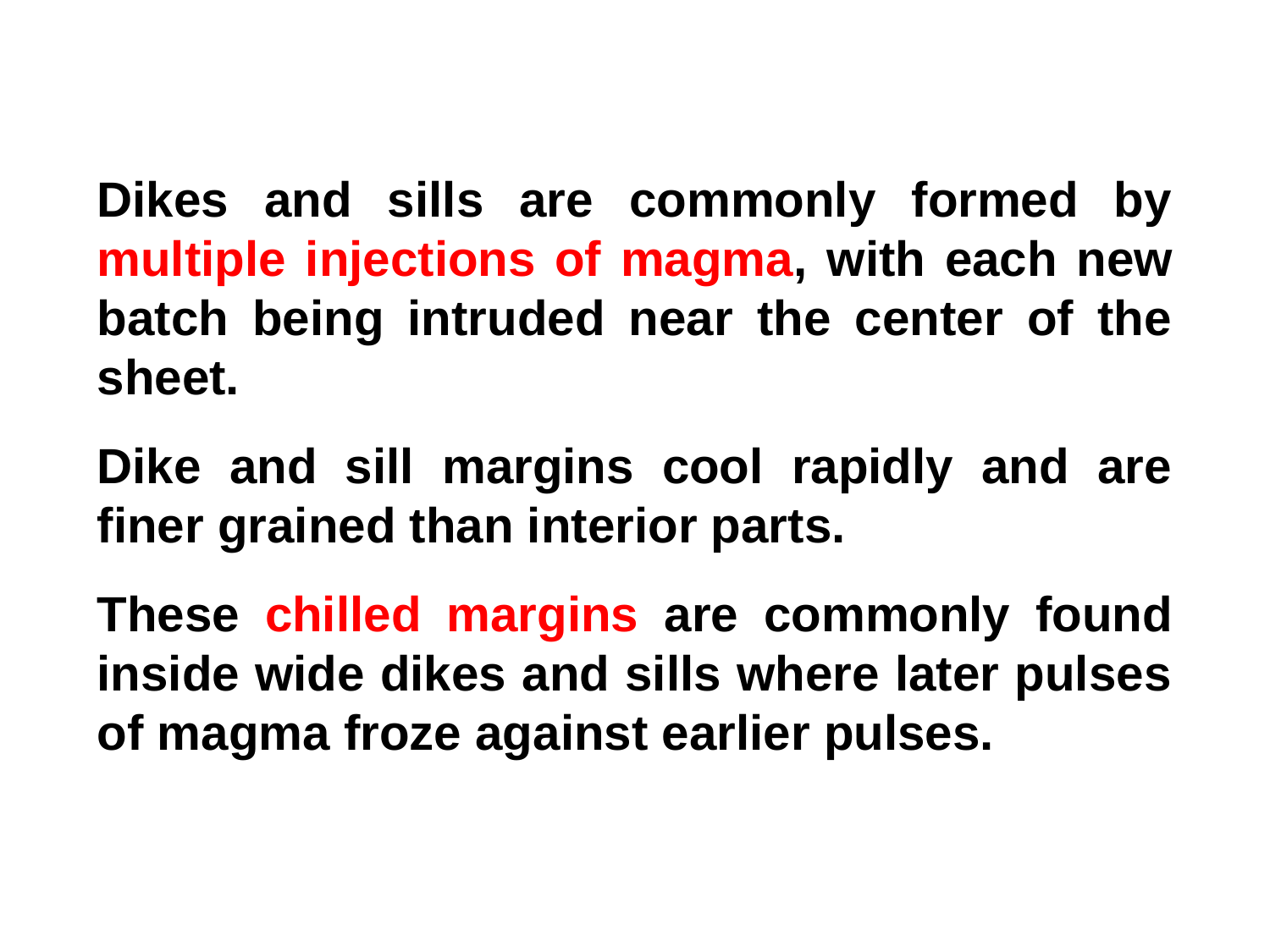

Dikes and sills are commonly formed by multiple injections of magma, with each new batch being intruded near the center of the sheet.

Dike and sill margins cool rapidly and are finer grained than interior parts.

These chilled margins are commonly found inside wide dikes and sills where later pulses of magma froze against earlier pulses.